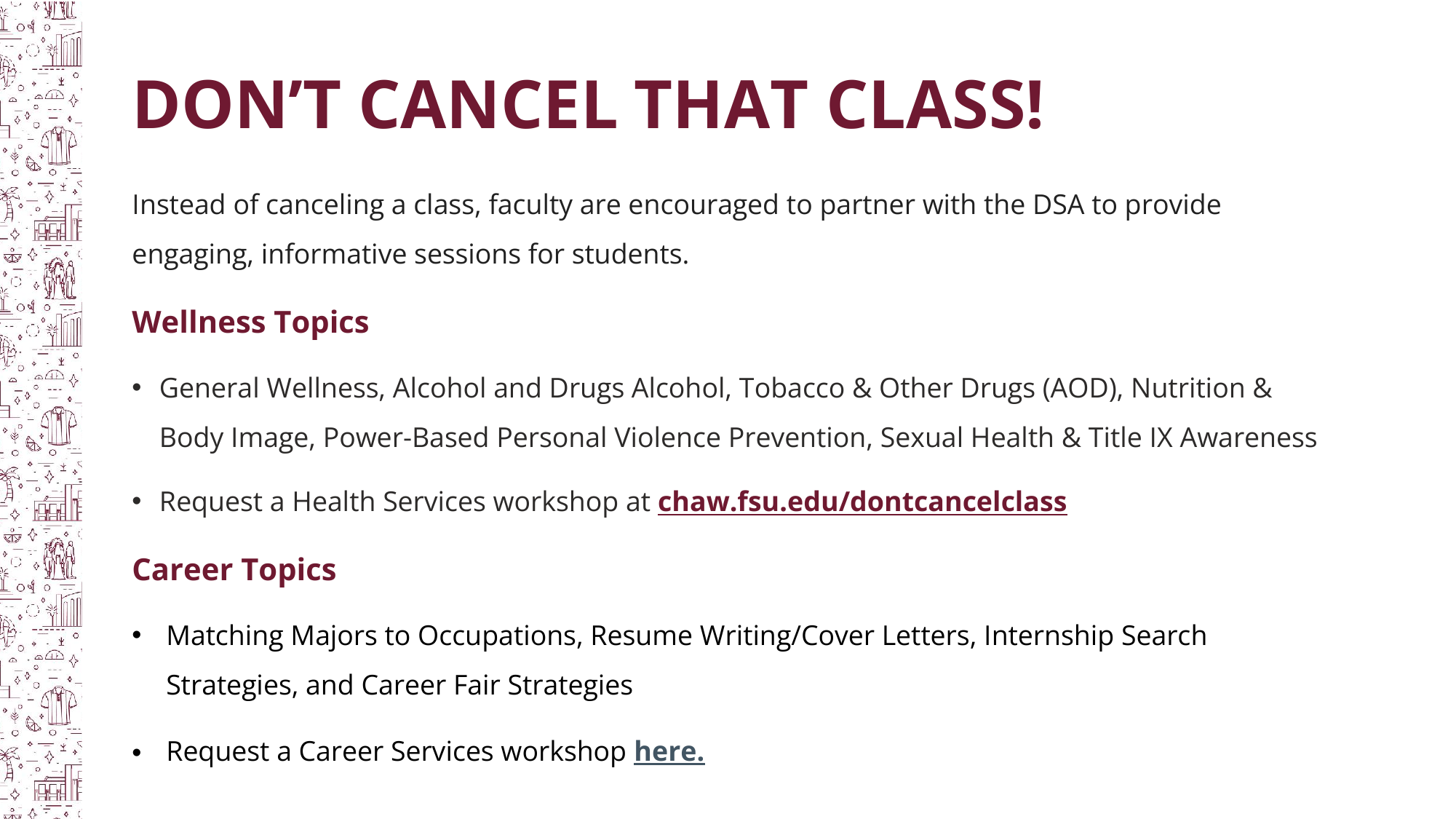

# DON’T CANCEL THAT CLASS!
Instead of canceling a class, faculty are encouraged to partner with the DSA to provide engaging, informative sessions for students.
Wellness Topics
General Wellness, Alcohol and Drugs Alcohol, Tobacco & Other Drugs (AOD), Nutrition & Body Image, Power-Based Personal Violence Prevention, Sexual Health & Title IX Awareness
Request a Health Services workshop at chaw.fsu.edu/dontcancelclass
Career Topics
Matching Majors to Occupations, Resume Writing/Cover Letters, Internship Search Strategies, and Career Fair Strategies
Request a Career Services workshop here.